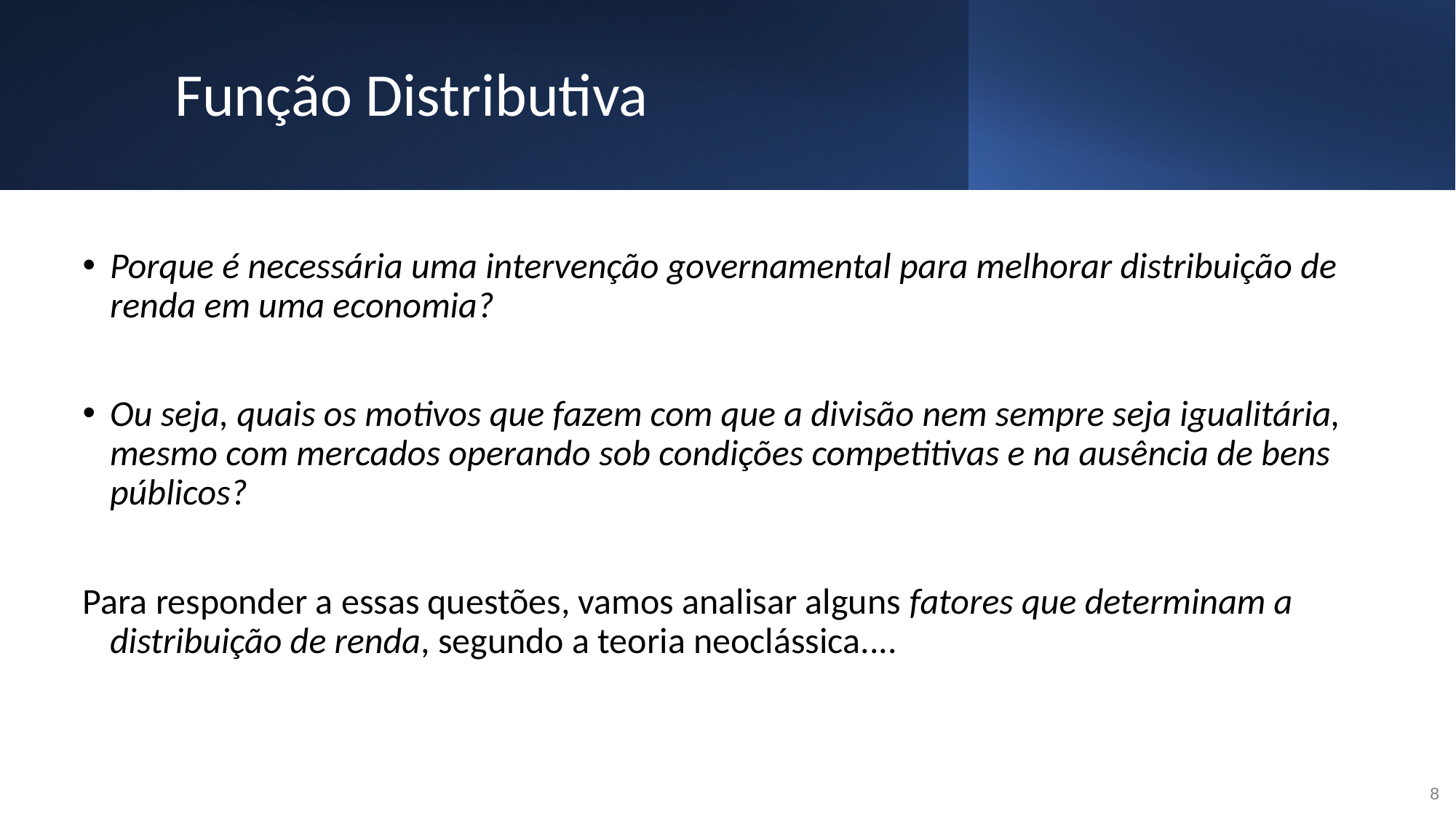

# Função Distributiva
Porque é necessária uma intervenção governamental para melhorar distribuição de renda em uma economia?

Ou seja, quais os motivos que fazem com que a divisão nem sempre seja igualitária, mesmo com mercados operando sob condições competitivas e na ausência de bens públicos?

Para responder a essas questões, vamos analisar alguns fatores que determinam a distribuição de renda, segundo a teoria neoclássica....

8